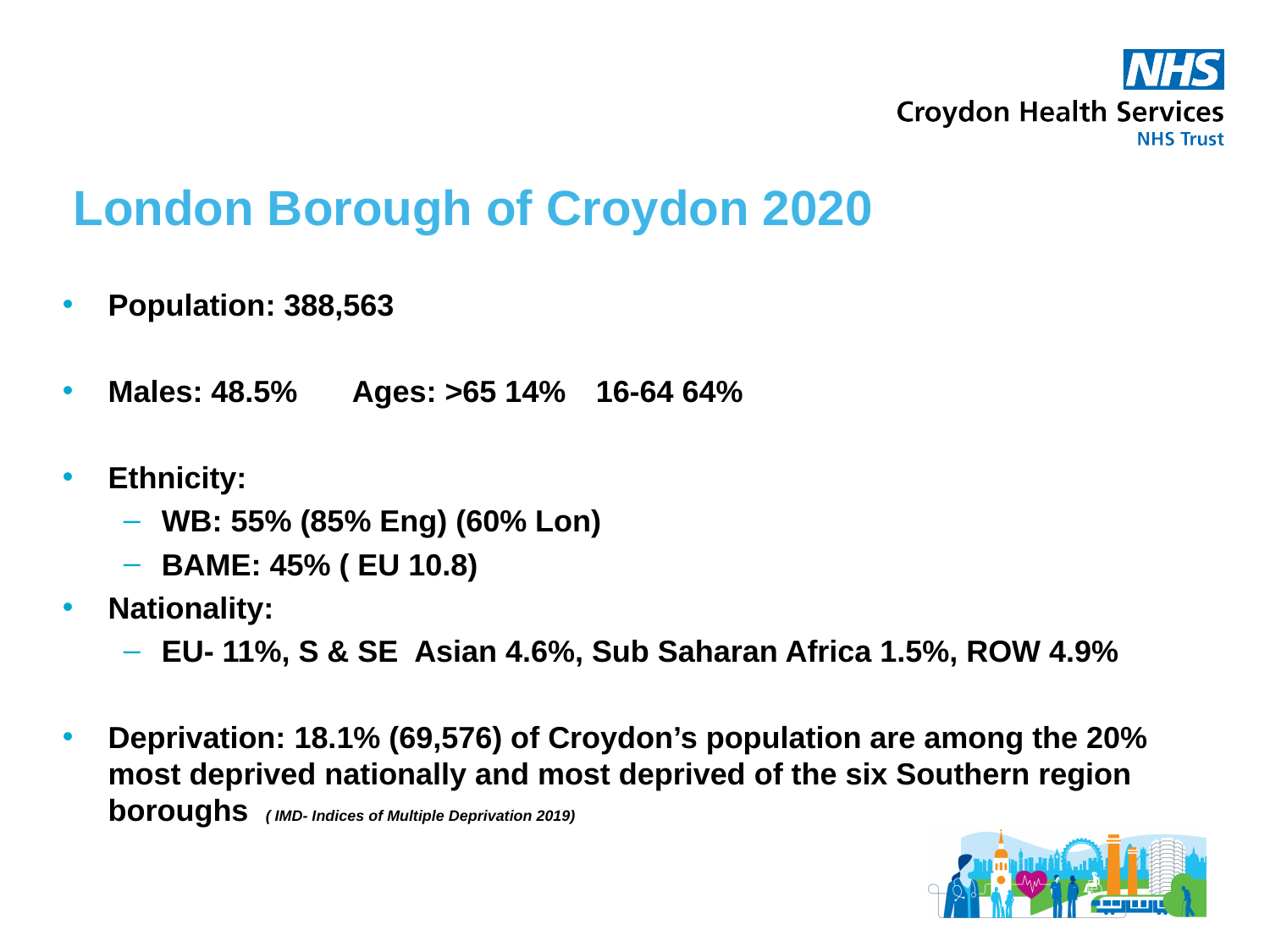

# London Borough of Croydon 2020
Population: 388,563

Males: 48.5% 			Ages: >65 14%	16-64 64%

Ethnicity:
WB: 55% (85% Eng) (60% Lon)
BAME: 45% ( EU 10.8)
Nationality:
EU- 11%, S & SE  Asian 4.6%, Sub Saharan Africa 1.5%, ROW 4.9%

Deprivation: 18.1% (69,576) of Croydon’s population are among the 20% most deprived nationally and most deprived of the six Southern region boroughs  ( IMD- Indices of Multiple Deprivation 2019)